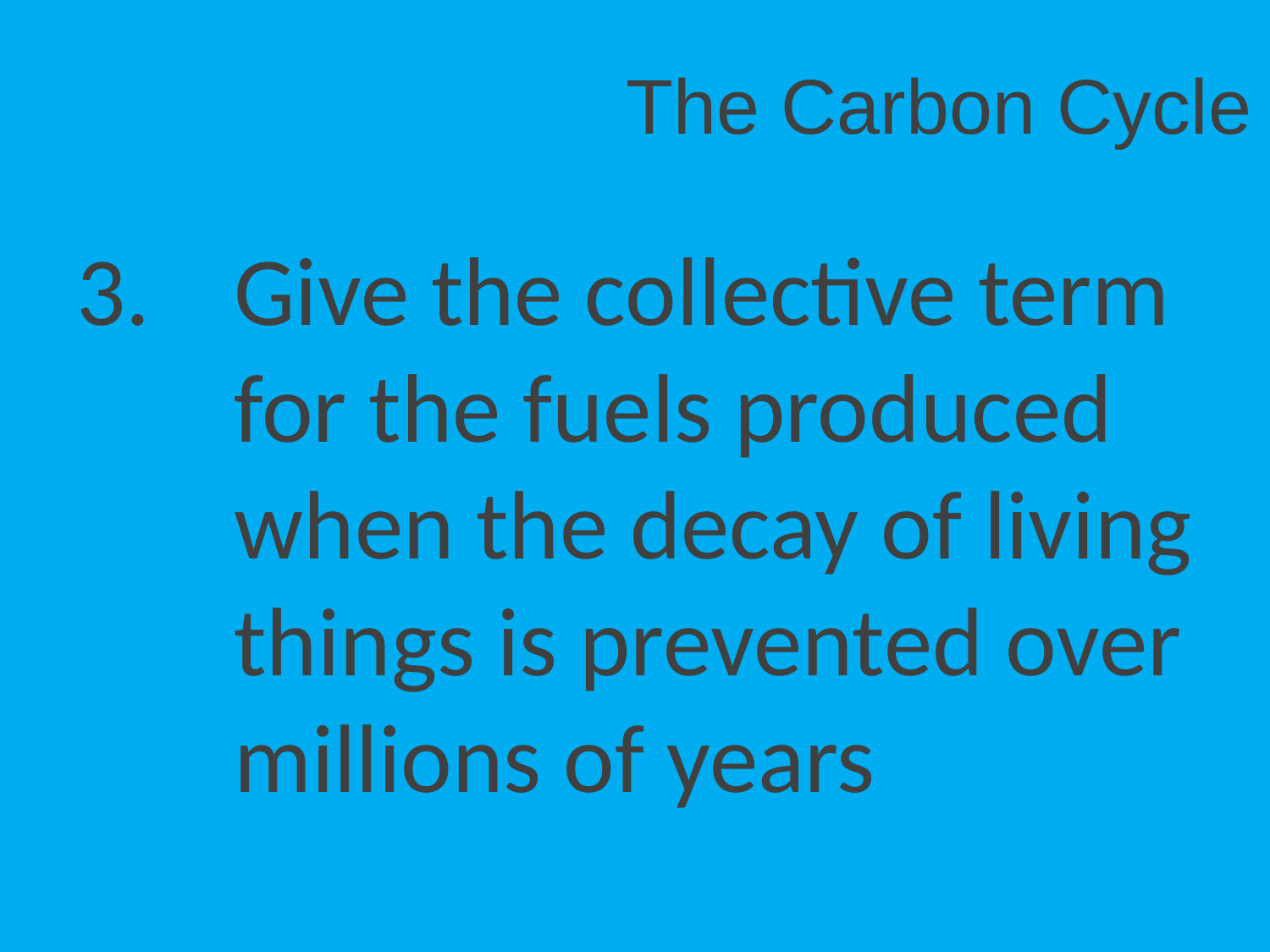

The Carbon Cycle
Give the collective term for the fuels produced when the decay of living things is prevented over millions of years